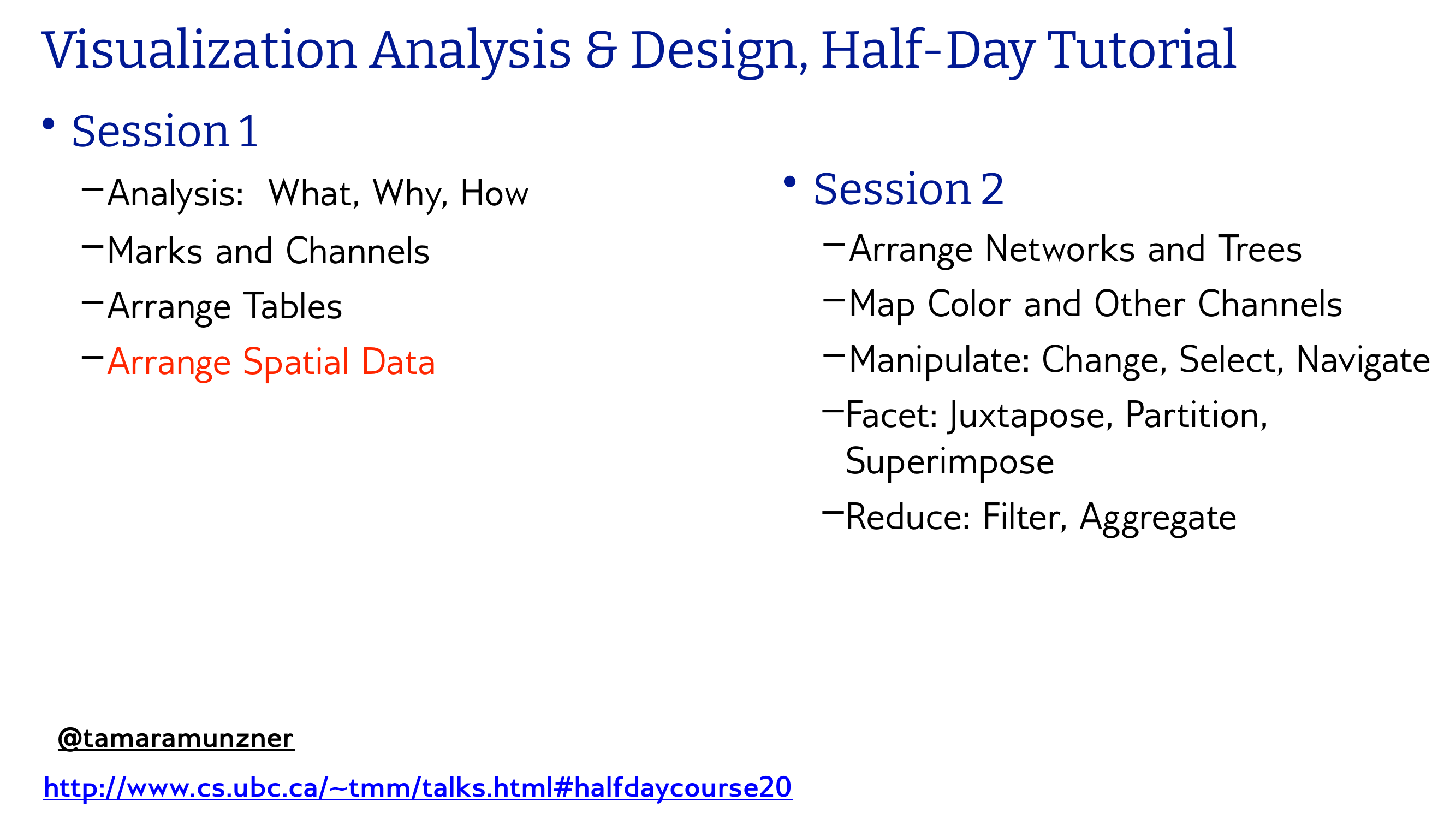

# Visualization Analysis & Design, Half-Day Tutorial
Session 1
Analysis:  What, Why, How
Marks and Channels
Arrange Tables
Arrange Spatial Data

Session 2
Arrange Networks and Trees
Map Color and Other Channels
Manipulate: Change, Select, Navigate
Facet: Juxtapose, Partition, Superimpose
Reduce: Filter, Aggregate
@tamaramunzner
http://www.cs.ubc.ca/~tmm/talks.html#halfdaycourse20
91